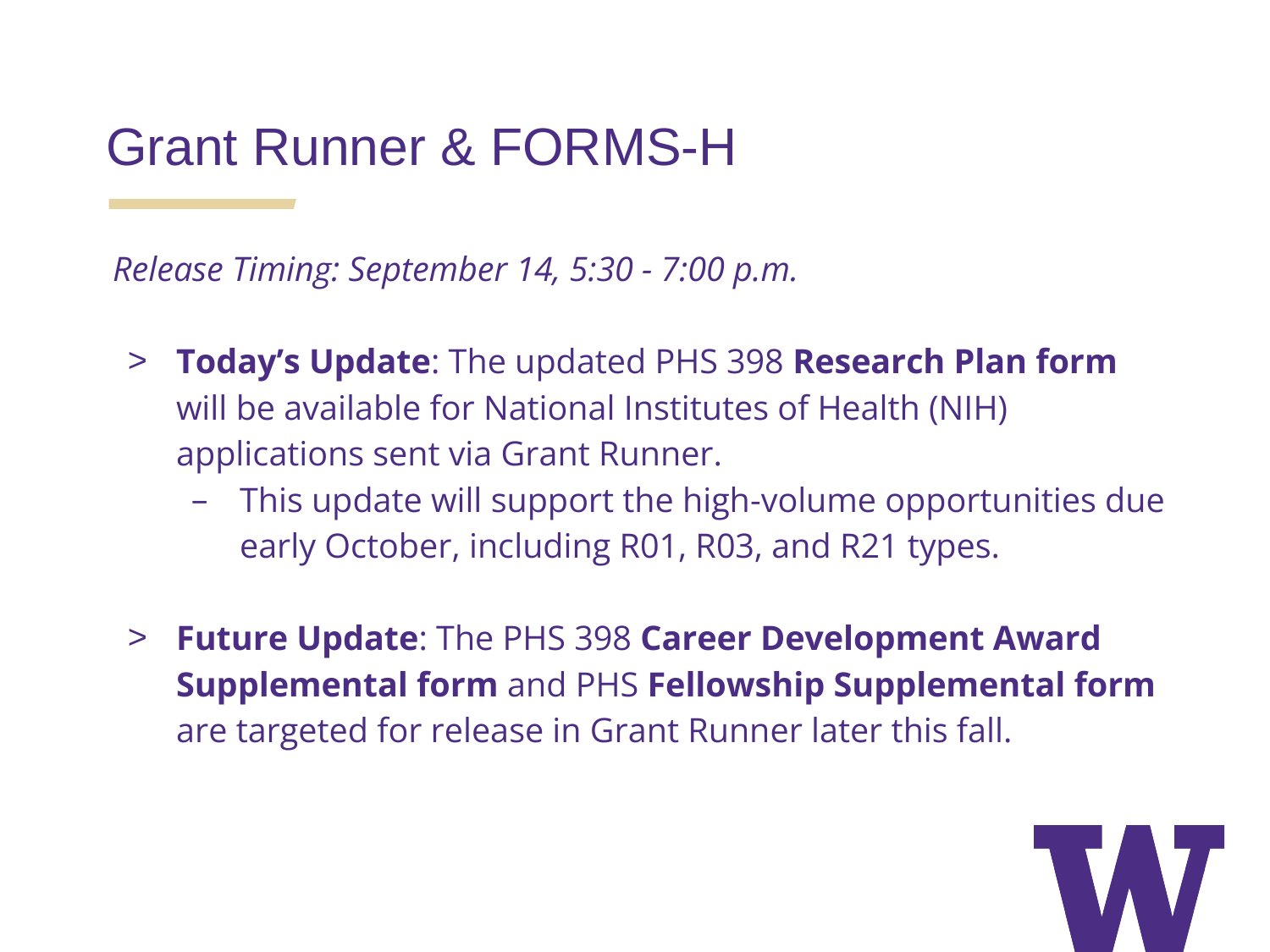

Grant Runner & FORMS-H
Release Timing: September 14, 5:30 - 7:00 p.m.

Today’s Update: The updated PHS 398 Research Plan form will be available for National Institutes of Health (NIH) applications sent via Grant Runner.
This update will support the high-volume opportunities due early October, including R01, R03, and R21 types.
Future Update: The PHS 398 Career Development Award Supplemental form and PHS Fellowship Supplemental form are targeted for release in Grant Runner later this fall.